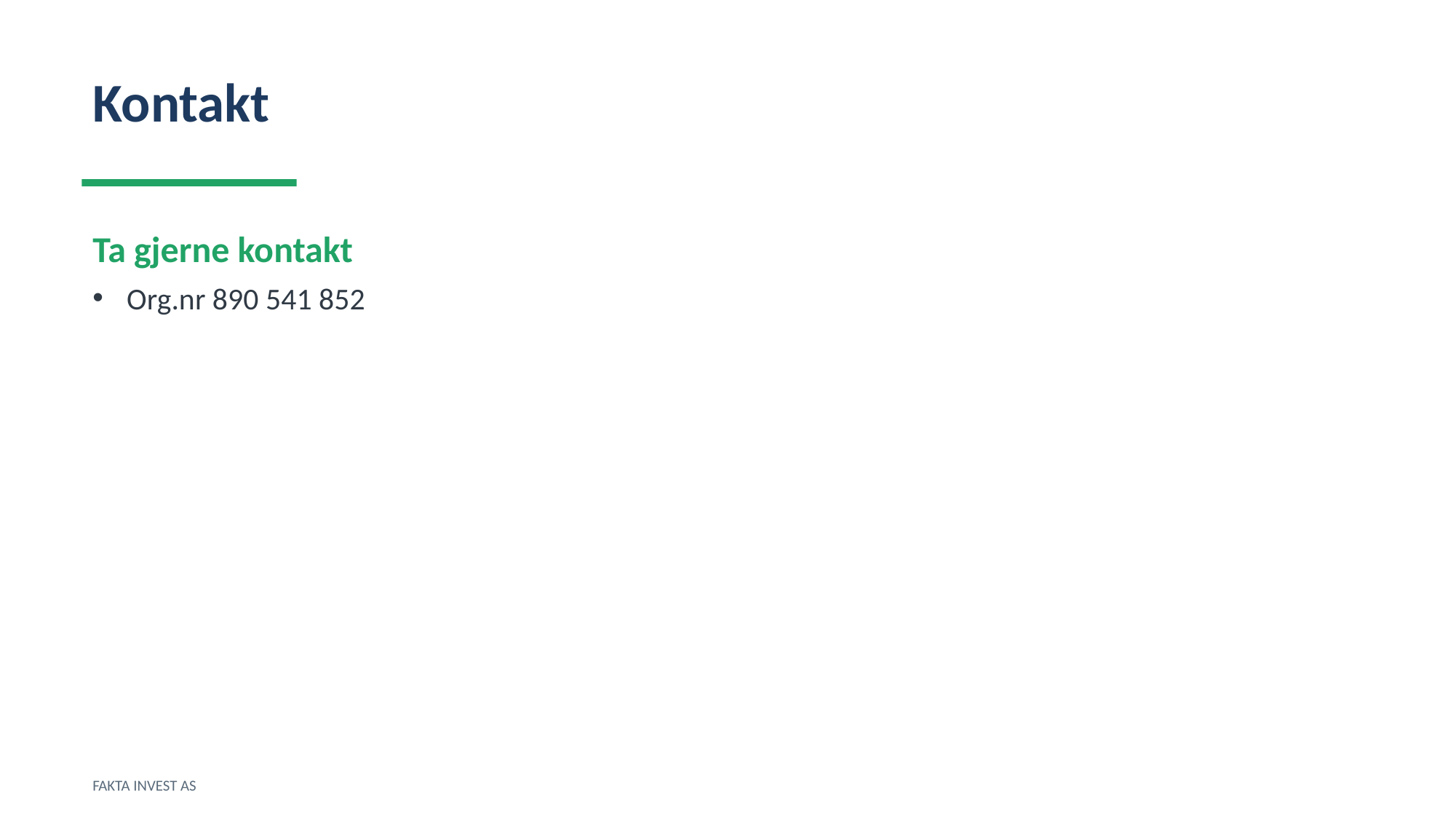

Kontakt

Ta gjerne kontakt
Org.nr 890 541 852
FAKTA INVEST AS